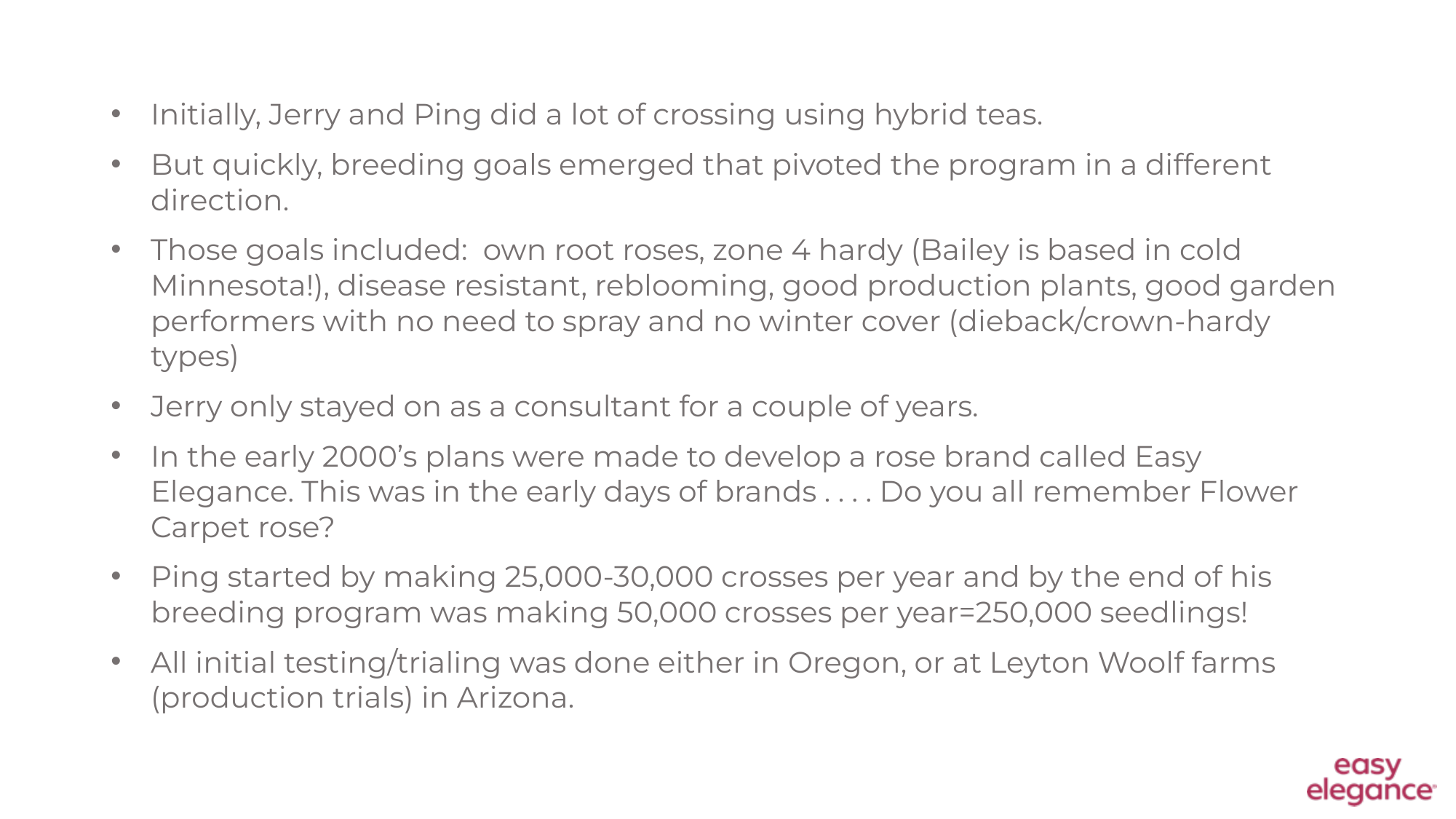

Initially, Jerry and Ping did a lot of crossing using hybrid teas.
But quickly, breeding goals emerged that pivoted the program in a different direction.
Those goals included:  own root roses, zone 4 hardy (Bailey is based in cold Minnesota!), disease resistant, reblooming, good production plants, good garden performers with no need to spray and no winter cover (dieback/crown-hardy types)
Jerry only stayed on as a consultant for a couple of years.
In the early 2000’s plans were made to develop a rose brand called Easy Elegance. This was in the early days of brands . . . . Do you all remember Flower Carpet rose?
Ping started by making 25,000-30,000 crosses per year and by the end of his breeding program was making 50,000 crosses per year=250,000 seedlings!
All initial testing/trialing was done either in Oregon, or at Leyton Woolf farms (production trials) in Arizona.